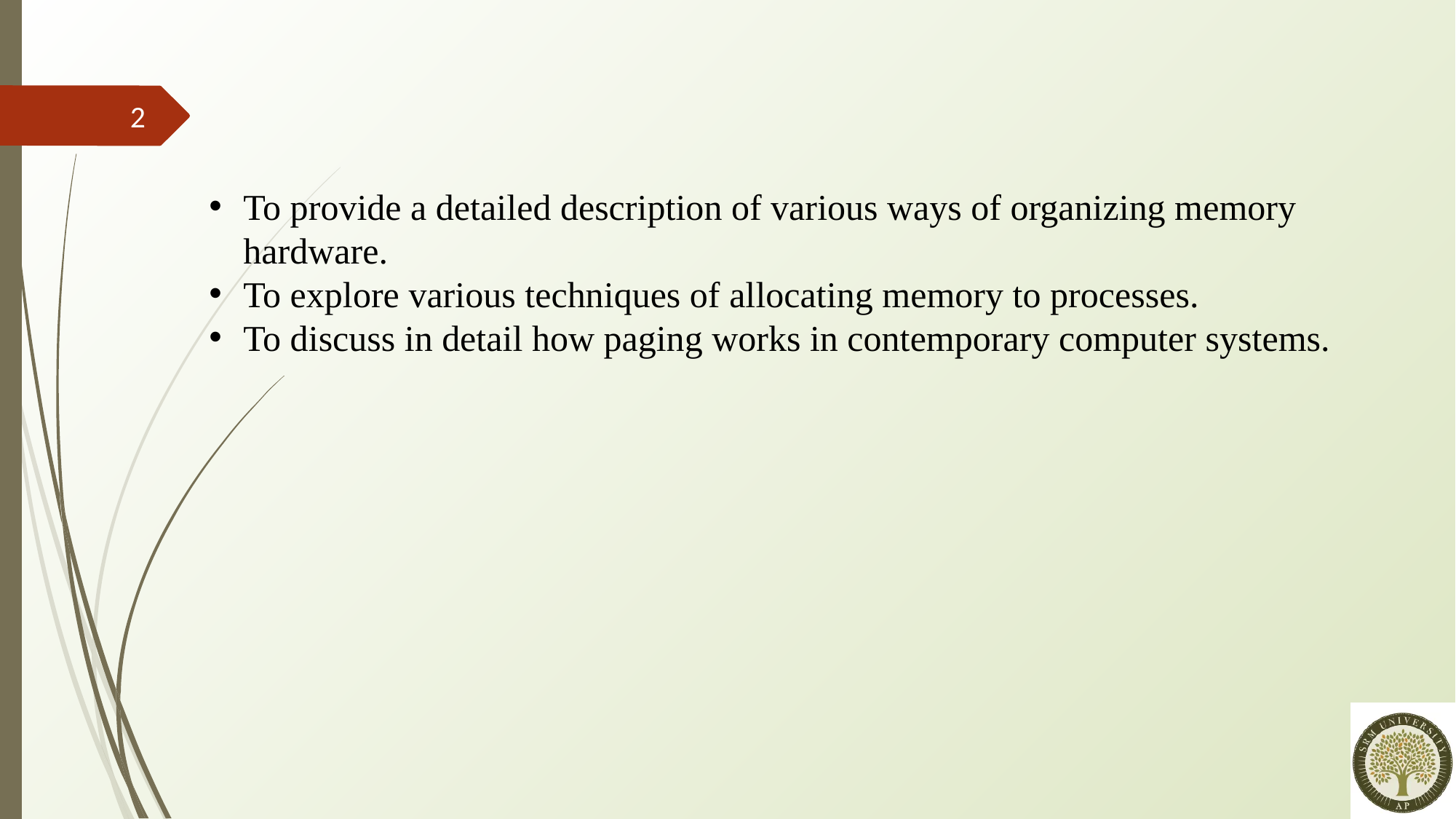

#
2
To provide a detailed description of various ways of organizing memory
hardware.
To explore various techniques of allocating memory to processes.
To discuss in detail how paging works in contemporary computer systems.